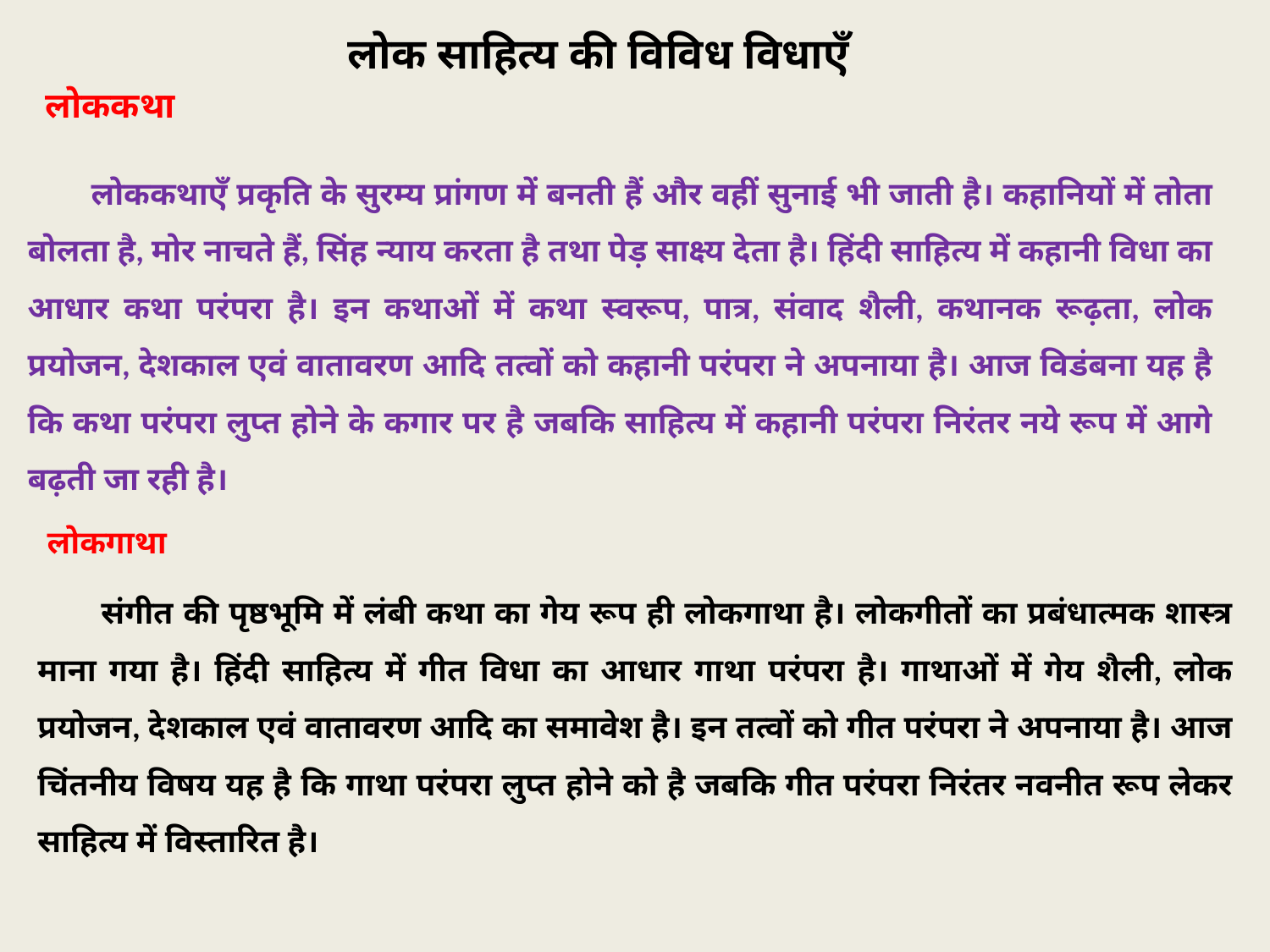

लोक साहित्य की विविध विधाएँ
लोककथा
लोककथाएँ प्रकृति के सुरम्य प्रांगण में बनती हैं और वहीं सुनाई भी जाती है। कहानियों में तोता बोलता है, मोर नाचते हैं, सिंह न्याय करता है तथा पेड़ साक्ष्य देता है। हिंदी साहित्य में कहानी विधा का आधार कथा परंपरा है। इन कथाओं में कथा स्वरूप, पात्र, संवाद शैली, कथानक रूढ़ता, लोक प्रयोजन, देशकाल एवं वातावरण आदि तत्वों को कहानी परंपरा ने अपनाया है। आज विडंबना यह है कि कथा परंपरा लुप्त होने के कगार पर है जबकि साहित्य में कहानी परंपरा निरंतर नये रूप में आगे बढ़ती जा रही है।
लोकगाथा
संगीत की पृष्ठभूमि में लंबी कथा का गेय रूप ही लोकगाथा है। लोकगीतों का प्रबंधात्मक शास्त्र माना गया है। हिंदी साहित्य में गीत विधा का आधार गाथा परंपरा है। गाथाओं में गेय शैली, लोक प्रयोजन, देशकाल एवं वातावरण आदि का समावेश है। इन तत्वों को गीत परंपरा ने अपनाया है। आज चिंतनीय विषय यह है कि गाथा परंपरा लुप्त होने को है जबकि गीत परंपरा निरंतर नवनीत रूप लेकर साहित्य में विस्तारित है।